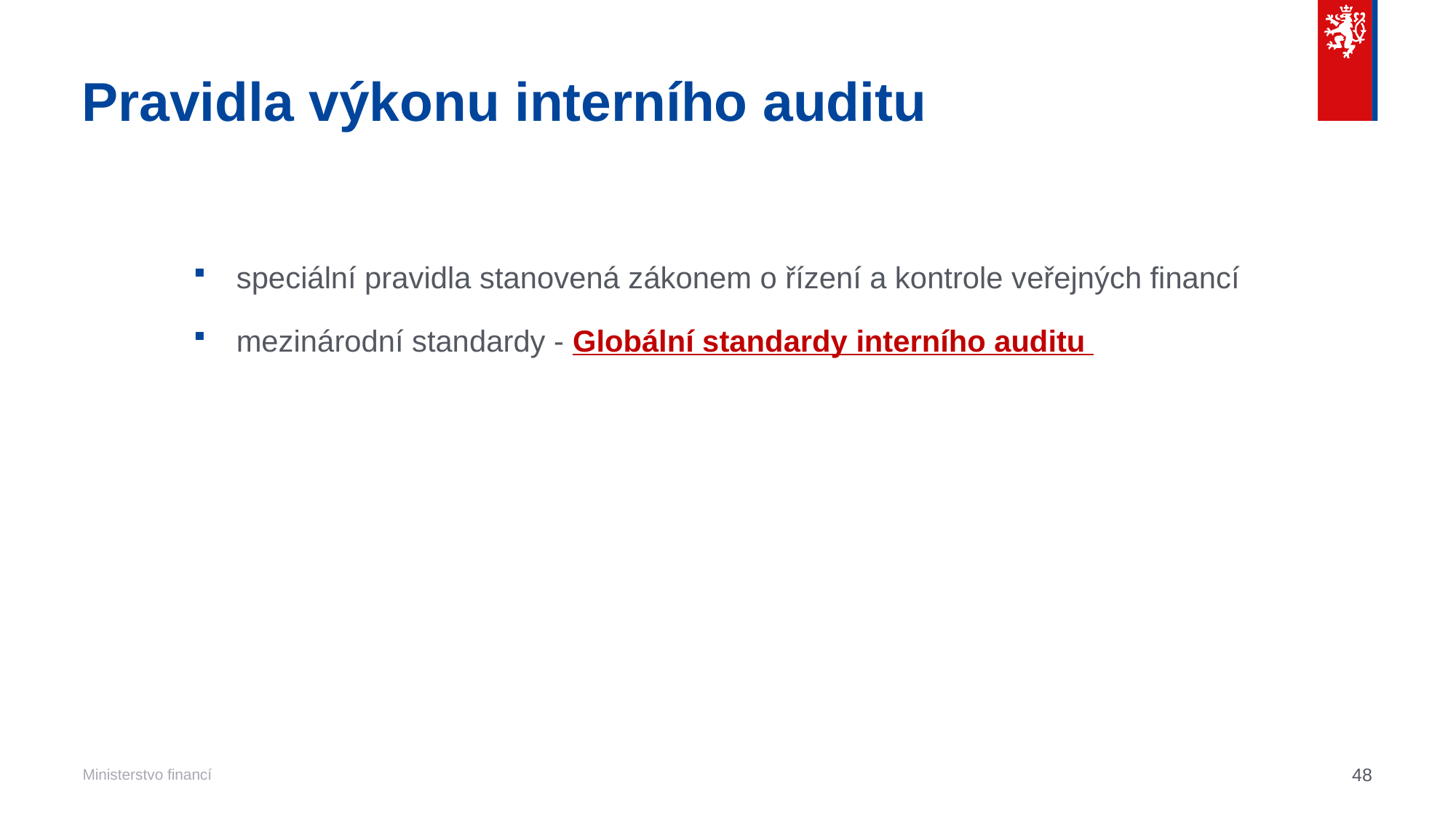

# Pravidla výkonu interního auditu
speciální pravidla stanovená zákonem o řízení a kontrole veřejných financí
mezinárodní standardy - Globální standardy interního auditu

48